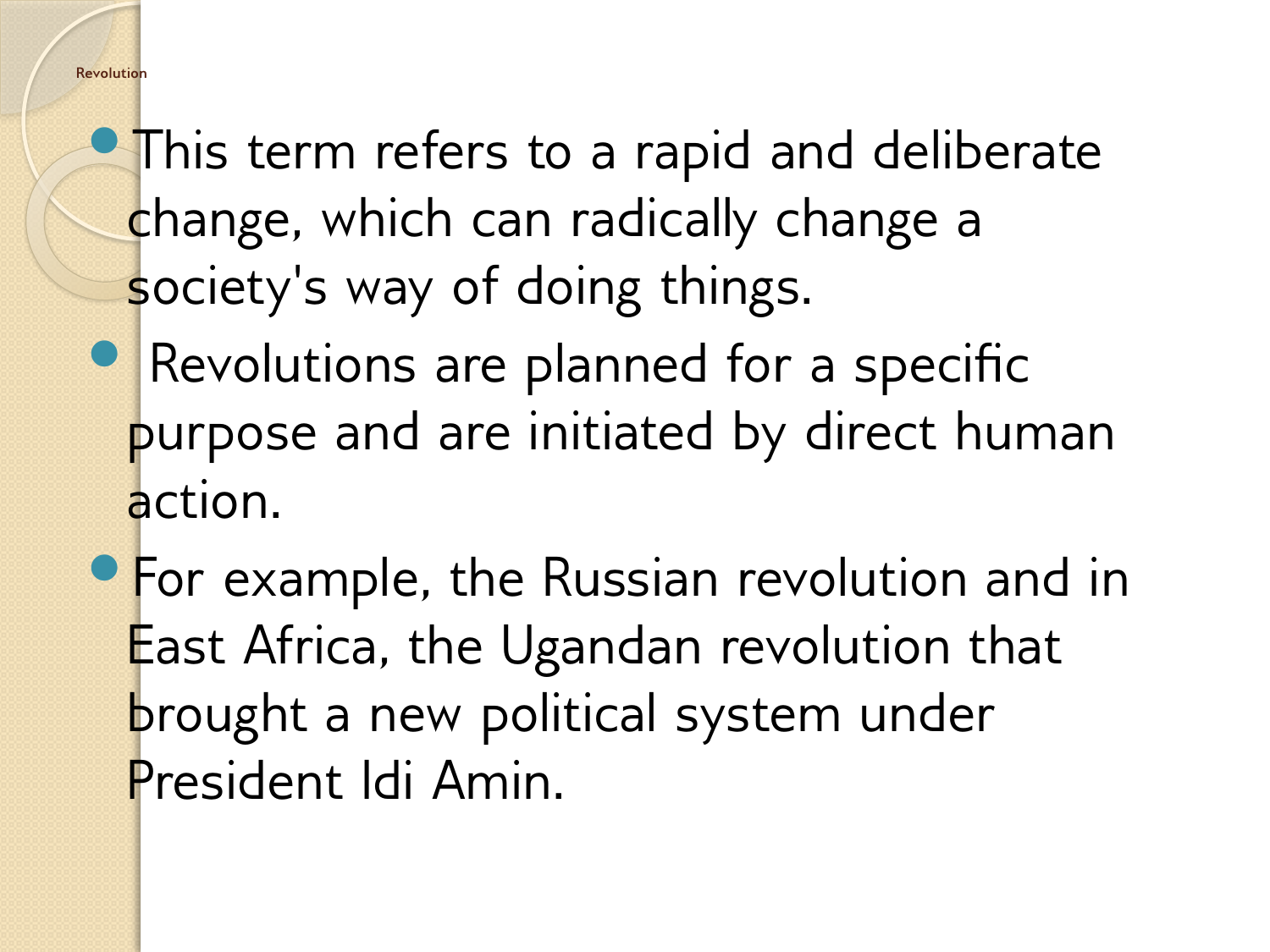

# Revolution
This term refers to a rapid and deliberate change, which can radically change a society's way of doing things.
 Revolutions are planned for a specific purpose and are initiated by direct human action.
For example, the Russian revolution and in East Africa, the Ugandan revolution that brought a new political system under President Idi Amin.